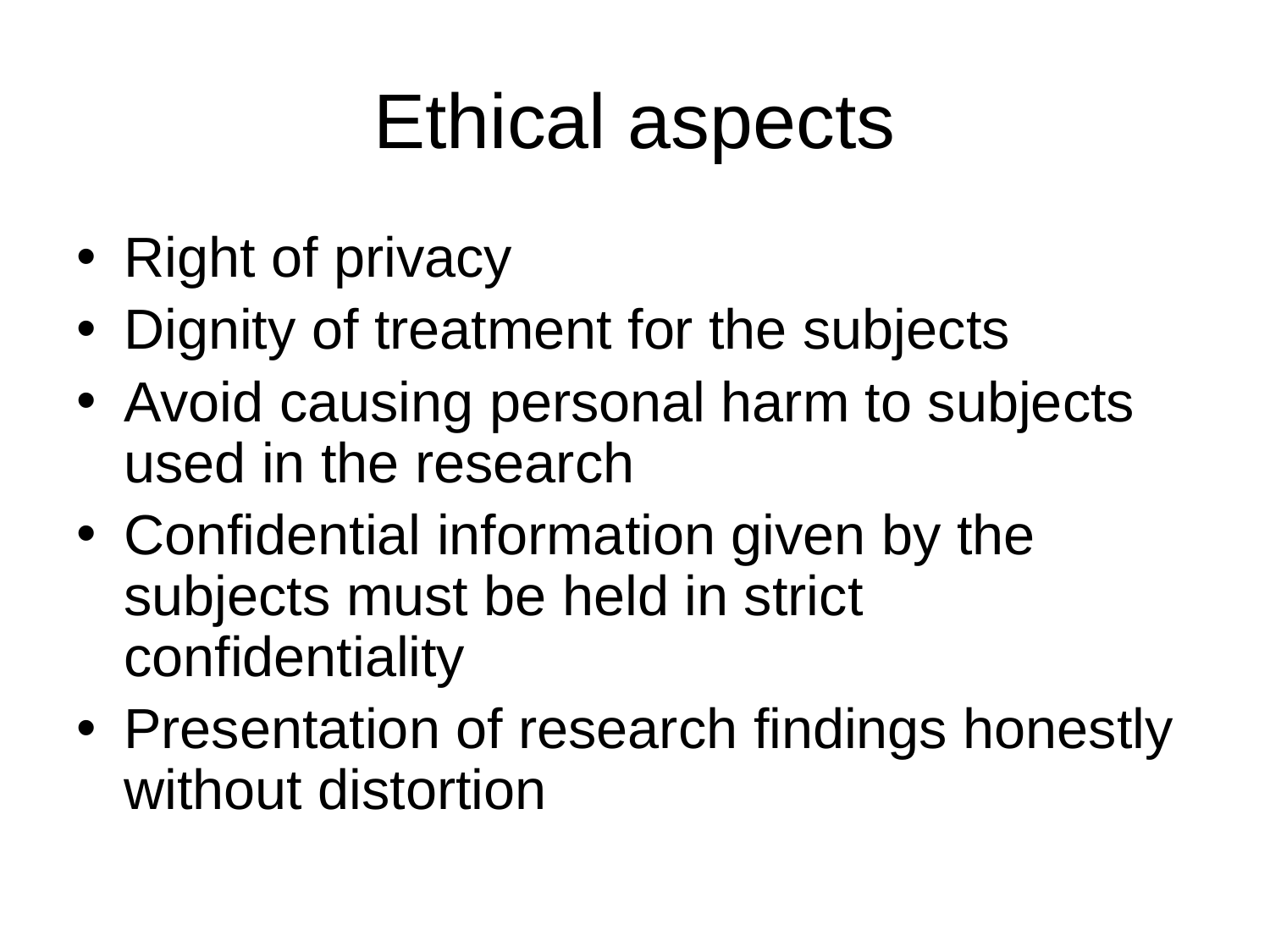

# Ethical aspects
Right of privacy
Dignity of treatment for the subjects
Avoid causing personal harm to subjects used in the research
Confidential information given by the subjects must be held in strict confidentiality
Presentation of research findings honestly without distortion